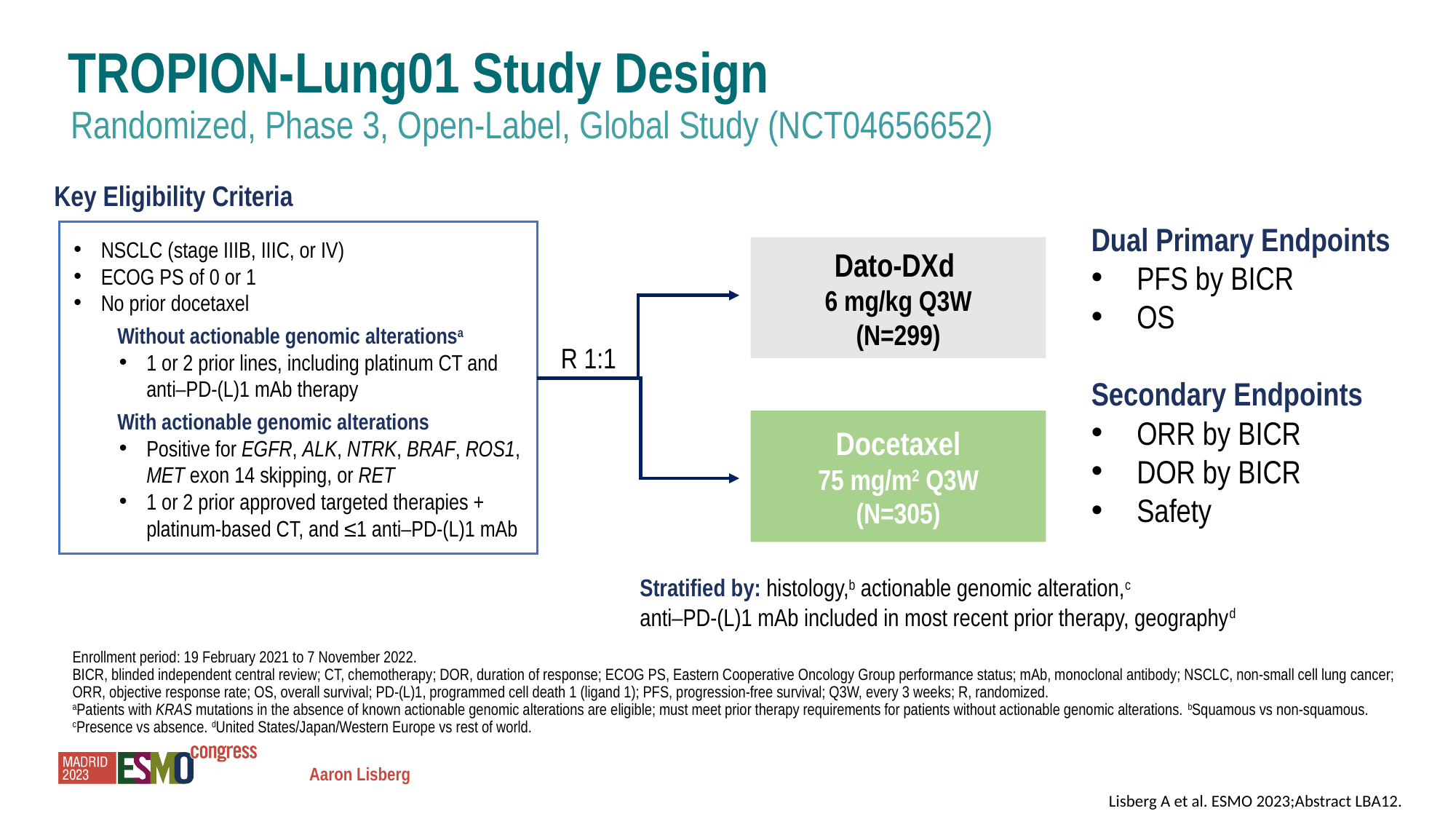

# TROPION-Lung01 Study Design
Randomized, Phase 3, Open-Label, Global Study (NCT04656652)

Key Eligibility Criteria

NSCLC (stage IIIB, IIIC, or IV)
ECOG PS of 0 or 1
No prior docetaxel
Without actionable genomic alterationsa
1 or 2 prior lines, including platinum CT and
anti–PD-(L)1 mAb therapy
With actionable genomic alterations
Positive for EGFR, ALK, NTRK, BRAF, ROS1,
MET exon 14 skipping, or RET
1 or 2 prior approved targeted therapies + platinum-based CT, and ≤1 anti–PD-(L)1 mAb
Dual Primary Endpoints
PFS by BICR
OS

Secondary Endpoints
ORR by BICR
DOR by BICR
Safety
Dato-DXd
6 mg/kg Q3W
(N=299)
R 1:1
Docetaxel
75 mg/m2 Q3W
(N=305)
Stratified by: histology,b actionable genomic alteration,c
anti–PD-(L)1 mAb included in most recent prior therapy, geographyd
Enrollment period: 19 February 2021 to 7 November 2022.
BICR, blinded independent central review; CT, chemotherapy; DOR, duration of response; ECOG PS, Eastern Cooperative Oncology Group performance status; mAb, monoclonal antibody; NSCLC, non-small cell lung cancer; ORR, objective response rate; OS, overall survival; PD-(L)1, programmed cell death 1 (ligand 1); PFS, progression-free survival; Q3W, every 3 weeks; R, randomized.
aPatients with KRAS mutations in the absence of known actionable genomic alterations are eligible; must meet prior therapy requirements for patients without actionable genomic alterations. bSquamous vs non-squamous. cPresence vs absence. dUnited States/Japan/Western Europe vs rest of world.

Aaron Lisberg
Lisberg A et al. ESMO 2023;Abstract LBA12.